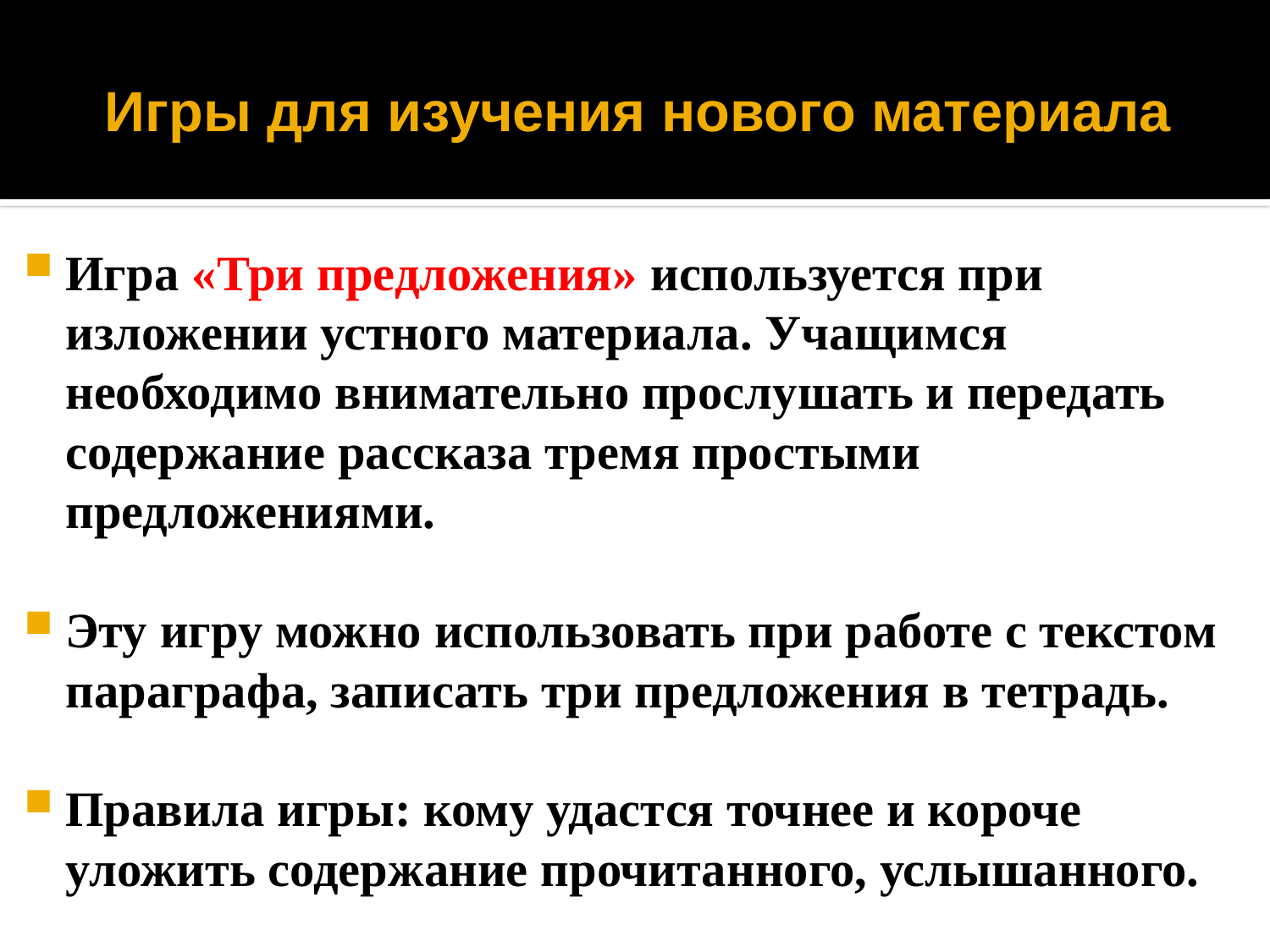

# Игры для изучения нового материала
Игра «Три предложения» используется при изложении устного материала. Учащимся необходимо внимательно прослушать и передать содержание рассказа тремя простыми предложениями.

Эту игру можно использовать при работе с текстом параграфа, записать три предложения в тетрадь.

Правила игры: кому удастся точнее и короче уложить содержание прочитанного, услышанного.